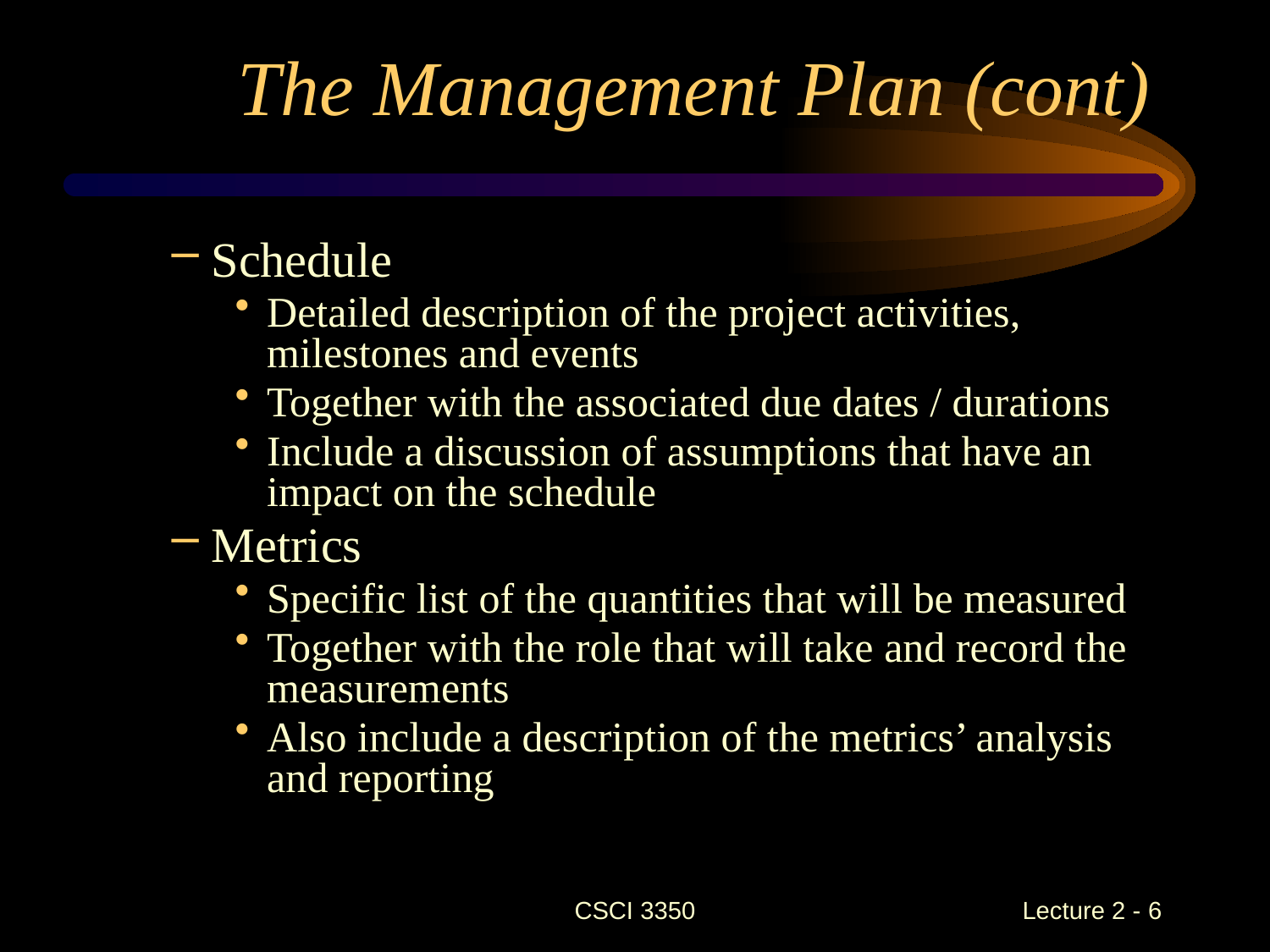

Schedule
Detailed description of the project activities, milestones and events
Together with the associated due dates / durations
Include a discussion of assumptions that have an impact on the schedule
Metrics
Specific list of the quantities that will be measured
Together with the role that will take and record the measurements
Also include a description of the metrics’ analysis and reporting
The Management Plan (cont)

CSCI 3350
Lecture 2 - 6